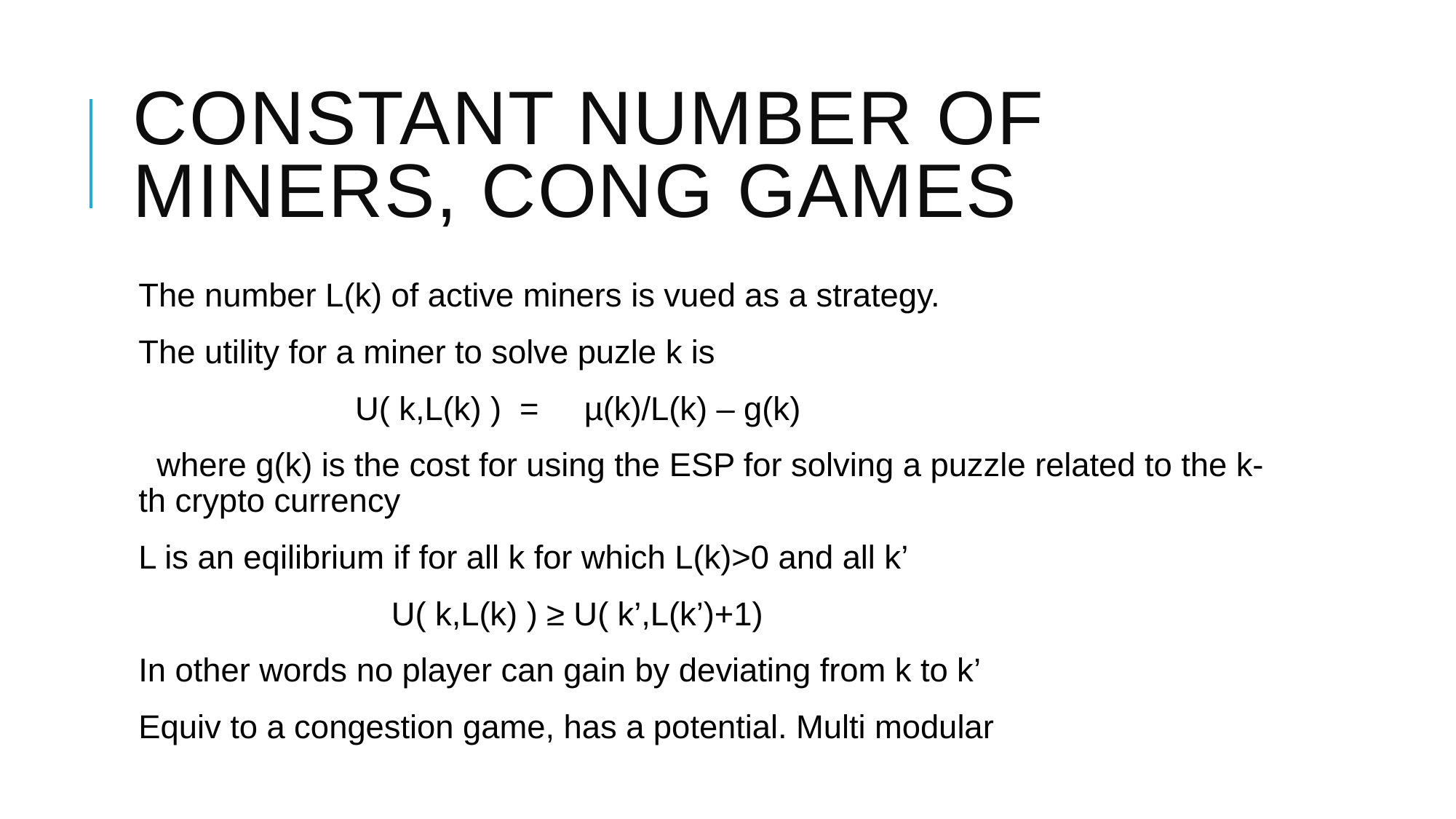

# Constant number of miners, Cong Games
The number L(k) of active miners is vued as a strategy.
The utility for a miner to solve puzle k is
                         U( k,L(k) )  =     µ(k)/L(k) – g(k)
  where g(k) is the cost for using the ESP for solving a puzzle related to the k-th crypto currency
L is an eqilibrium if for all k for which L(k)>0 and all k’
                             U( k,L(k) ) ≥ U( k’,L(k’)+1)
In other words no player can gain by deviating from k to k’
Equiv to a congestion game, has a potential. Multi modular